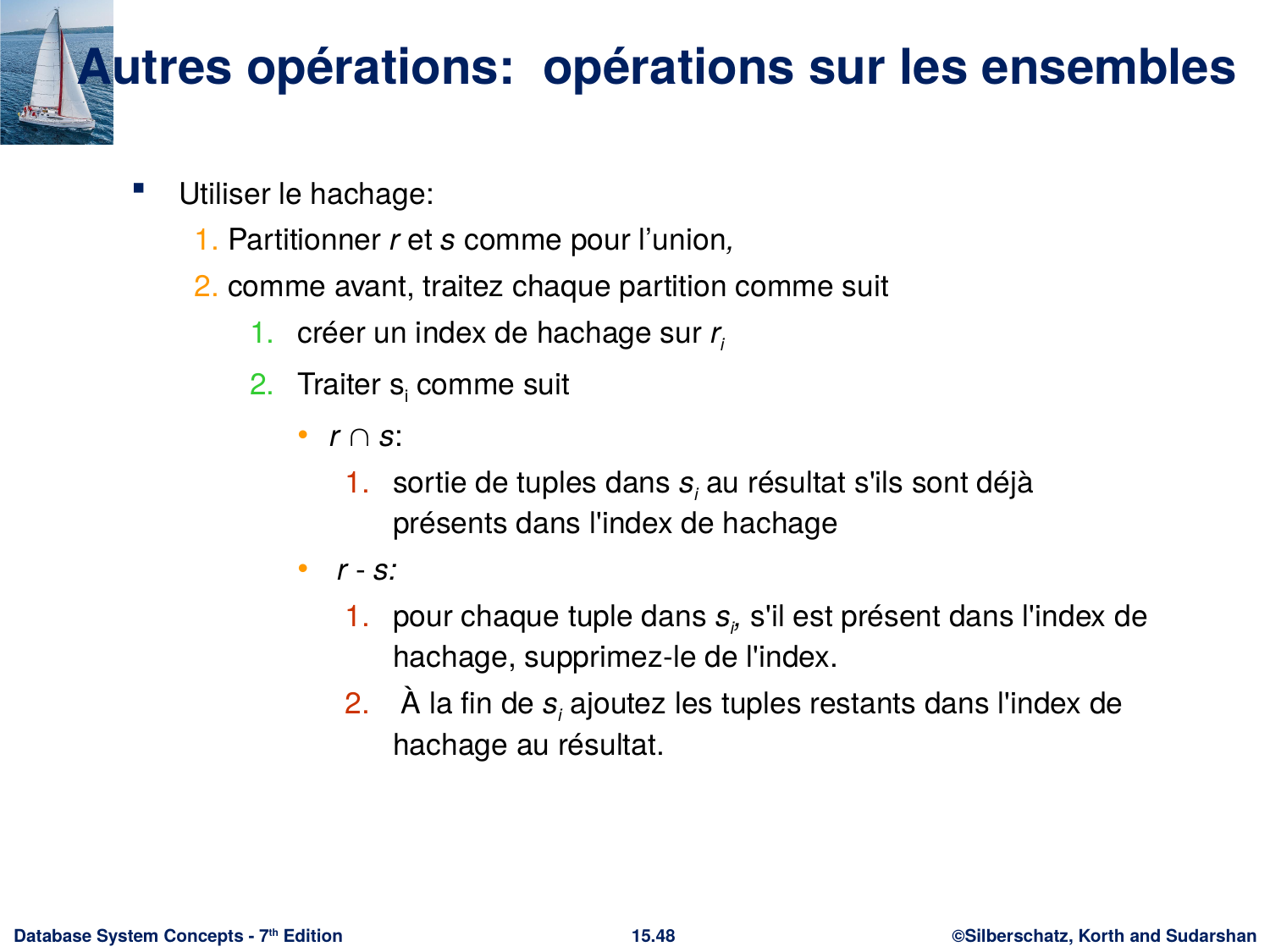

# Autres opérations:  opérations sur les ensembles
Utiliser le hachage:
1. Partitionner r et s comme pour l’union,
2. comme avant, traitez chaque partition comme suit
créer un index de hachage sur ri
Traiter si comme suit
r ∩ s:
sortie de tuples dans si au résultat s'ils sont déjà présents dans l'index de hachage
 r - s:
pour chaque tuple dans si, s'il est présent dans l'index de hachage, supprimez-le de l'index.
 À la fin de si ajoutez les tuples restants dans l'index de hachage au résultat.